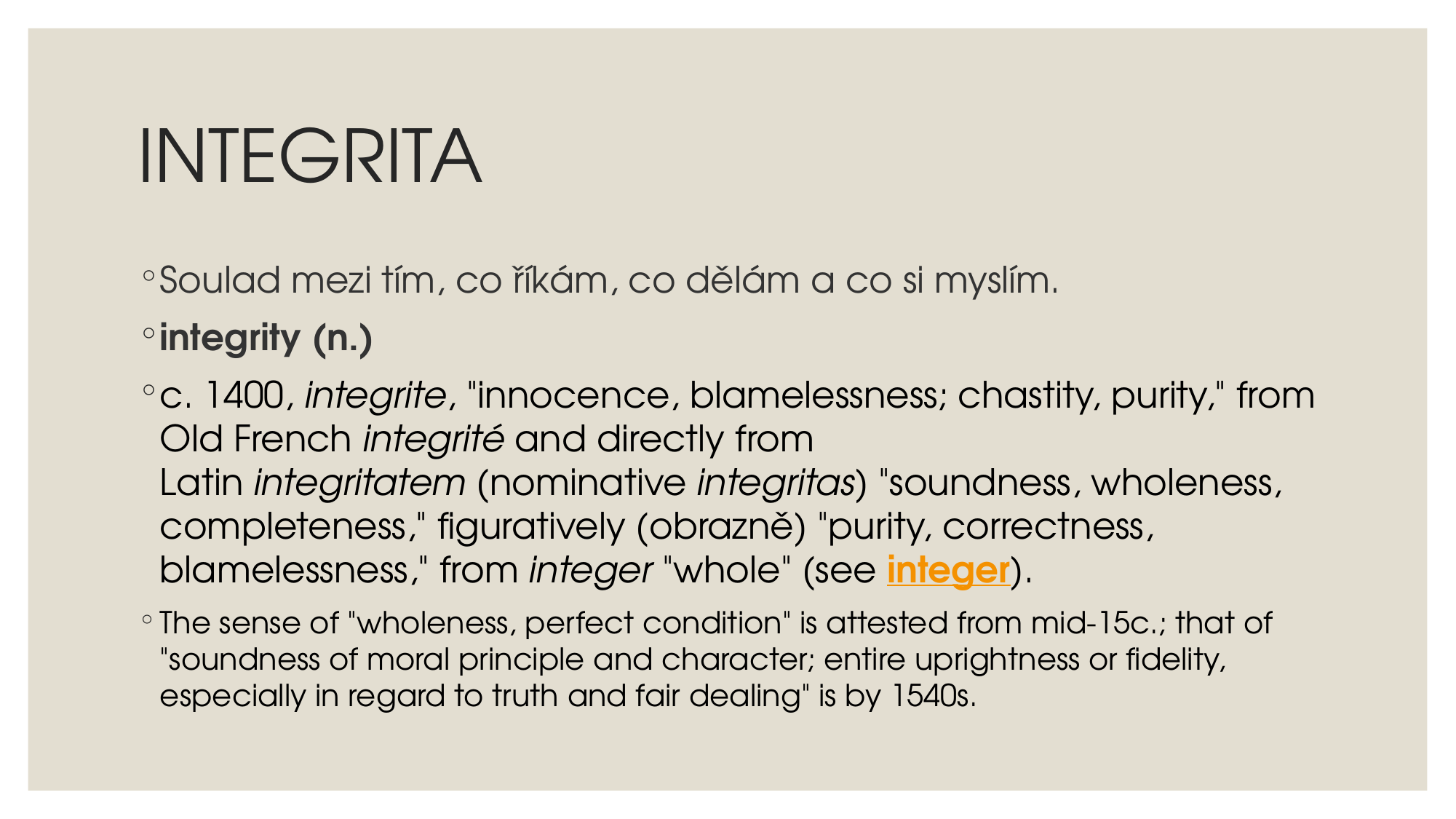

# INTEGRITA
Soulad mezi tím, co říkám, co dělám a co si myslím.
integrity (n.)
c. 1400, integrite, "innocence, blamelessness; chastity, purity," from Old French integrité and directly from Latin integritatem (nominative integritas) "soundness, wholeness, completeness," figuratively (obrazně) "purity, correctness, blamelessness," from integer "whole" (see integer).
The sense of "wholeness, perfect condition" is attested from mid-15c.; that of "soundness of moral principle and character; entire uprightness or fidelity, especially in regard to truth and fair dealing" is by 1540s.